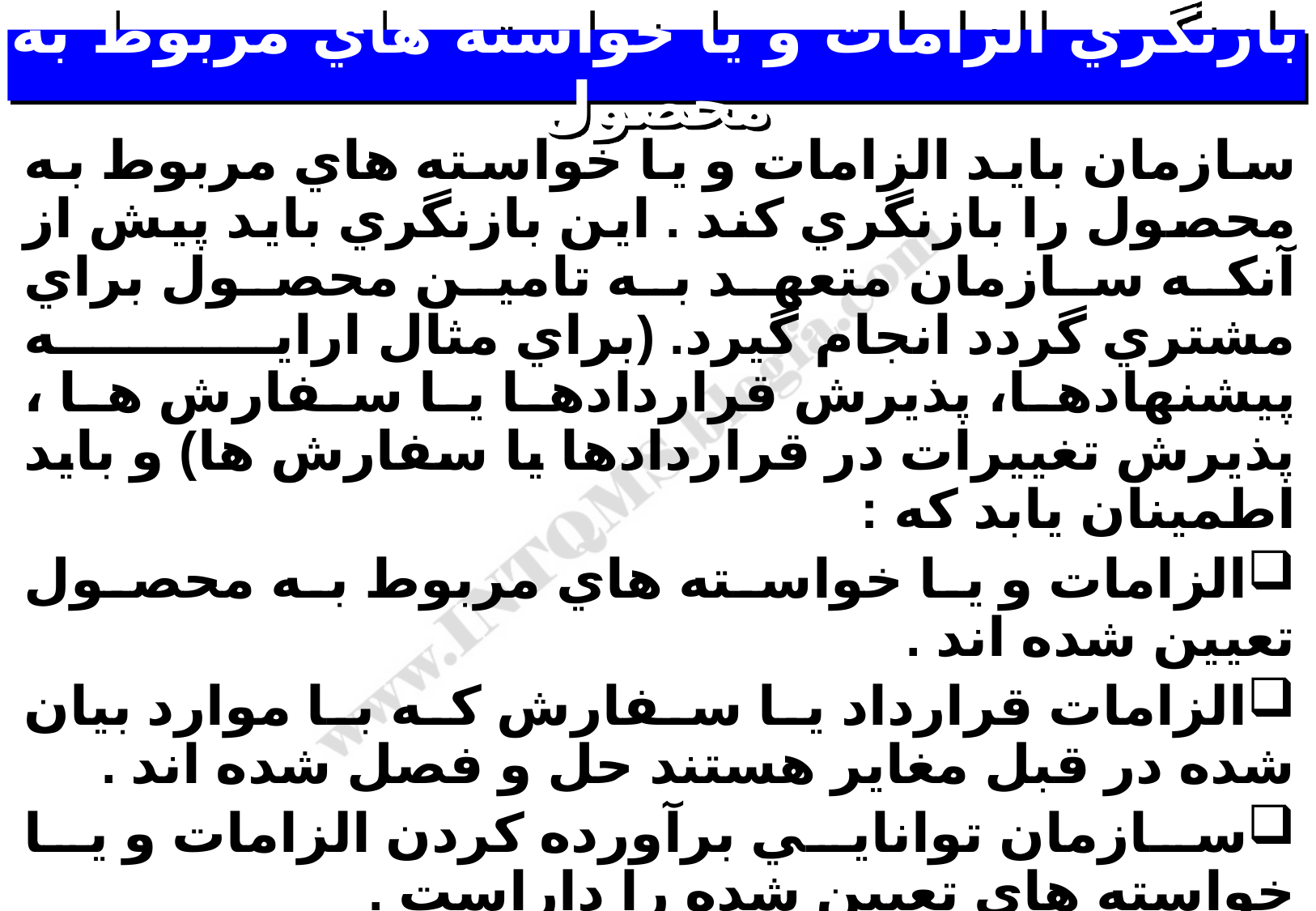

# بازنگري الزامات و يا خواسته هاي مربوط به محصول
سازمان بايد الزامات و يا خواسته هاي مربوط به محصول را بازنگري كند . اين بازنگري بايد پيش از آنكه سازمان متعهد به تامين محصول براي مشتري گردد انجام گيرد. (براي مثال ارايه پيشنهادها، پذيرش قراردادها يا سفارش ها ، پذيرش تغييرات در قراردادها يا سفارش ها) و بايد اطمينان يابد كه :
الزامات و يا خواسته هاي مربوط به محصول تعيين شده اند .
الزامات قرارداد يا سفارش كه با موارد بيان شده در قبل مغاير هستند حل و فصل شده اند .
سازمان توانايي برآورده كردن الزامات و يا خواسته هاي تعيين شده را داراست .
سوابق نتايج بازنگري و اقدامات ناشي از اين بازنگري بايد نگهداري شود .(به بند 4-2-4 رجوع شود.)